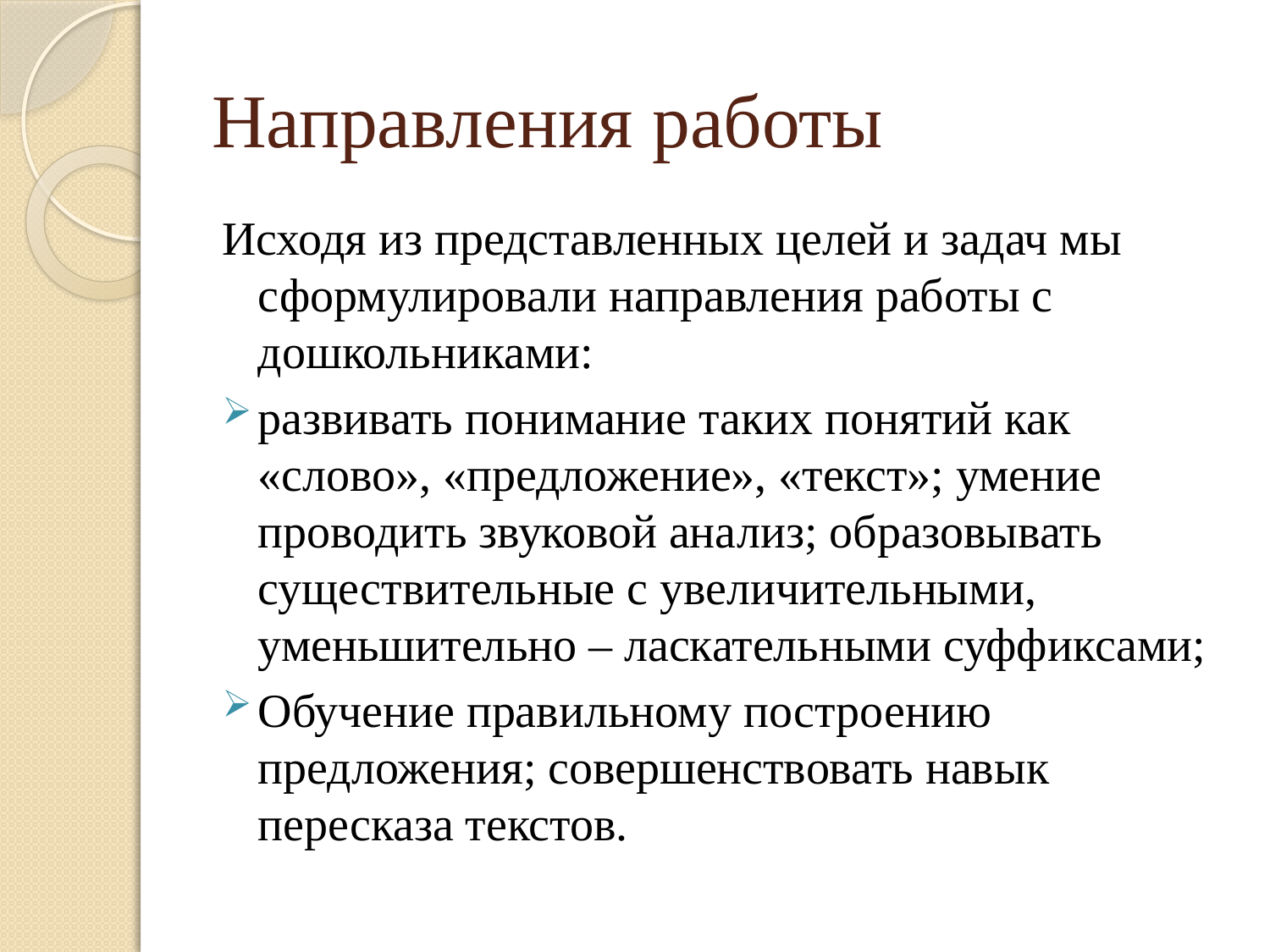

# Направления работы
Исходя из представленных целей и задач мы сформулировали направления работы с дошкольниками:
развивать понимание таких понятий как «слово», «предложение», «текст»; умение проводить звуковой анализ; образовывать существительные с увеличительными, уменьшительно – ласкательными суффиксами;
Обучение правильному построению предложения; совершенствовать навык пересказа текстов.